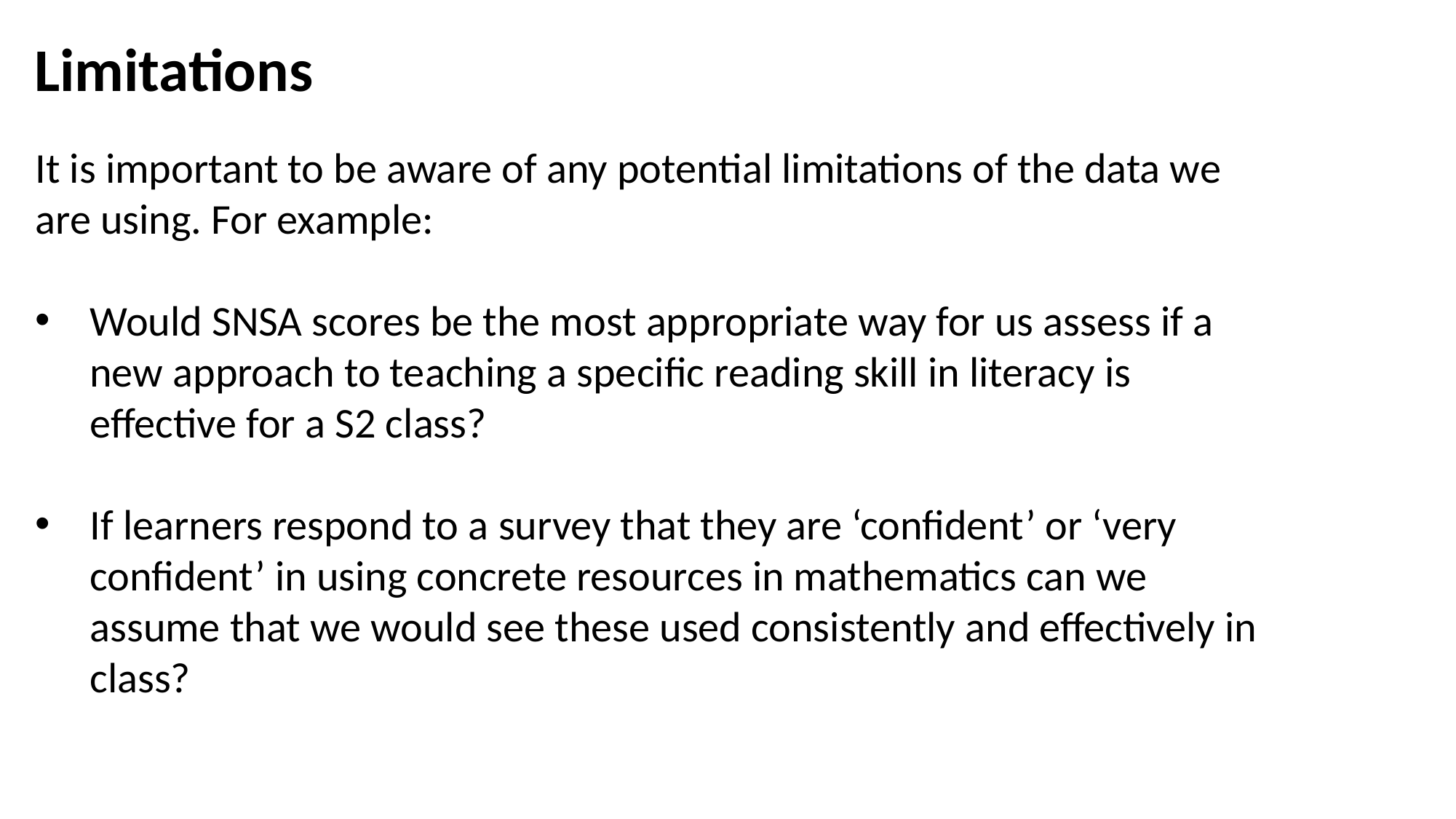

Limitations
It is important to be aware of any potential limitations of the data we are using. For example:

Would SNSA scores be the most appropriate way for us assess if a new approach to teaching a specific reading skill in literacy is effective for a S2 class?

If learners respond to a survey that they are ‘confident’ or ‘very confident’ in using concrete resources in mathematics can we assume that we would see these used consistently and effectively in class?